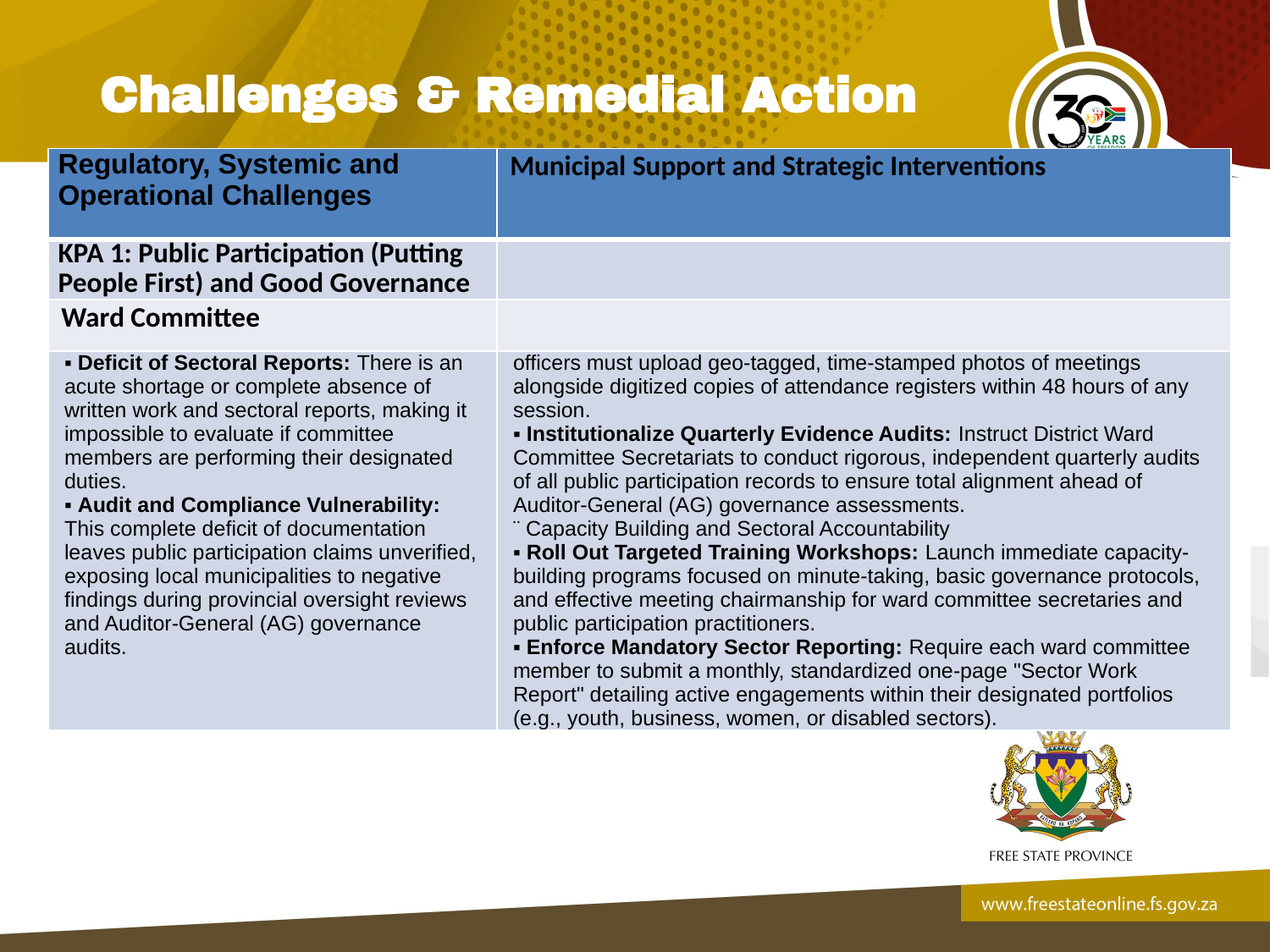

Challenges & Remedial Action
| Regulatory, Systemic and Operational Challenges | Municipal Support and Strategic Interventions |
| --- | --- |
| KPA 1: Public Participation (Putting People First) and Good Governance |  |
| Ward Committee |  |
| ▪ Deficit of Sectoral Reports: There is an acute shortage or complete absence of written work and sectoral reports, making it impossible to evaluate if committee members are performing their designated duties. ▪ Audit and Compliance Vulnerability: This complete deficit of documentation leaves public participation claims unverified, exposing local municipalities to negative findings during provincial oversight reviews and Auditor-General (AG) governance audits. | officers must upload geo-tagged, time-stamped photos of meetings alongside digitized copies of attendance registers within 48 hours of any session. ▪ Institutionalize Quarterly Evidence Audits: Instruct District Ward Committee Secretariats to conduct rigorous, independent quarterly audits of all public participation records to ensure total alignment ahead of Auditor-General (AG) governance assessments. ¨ Capacity Building and Sectoral Accountability ▪ Roll Out Targeted Training Workshops: Launch immediate capacity-building programs focused on minute-taking, basic governance protocols, and effective meeting chairmanship for ward committee secretaries and public participation practitioners. ▪ Enforce Mandatory Sector Reporting: Require each ward committee member to submit a monthly, standardized one-page "Sector Work Report" detailing active engagements within their designated portfolios (e.g., youth, business, women, or disabled sectors). |